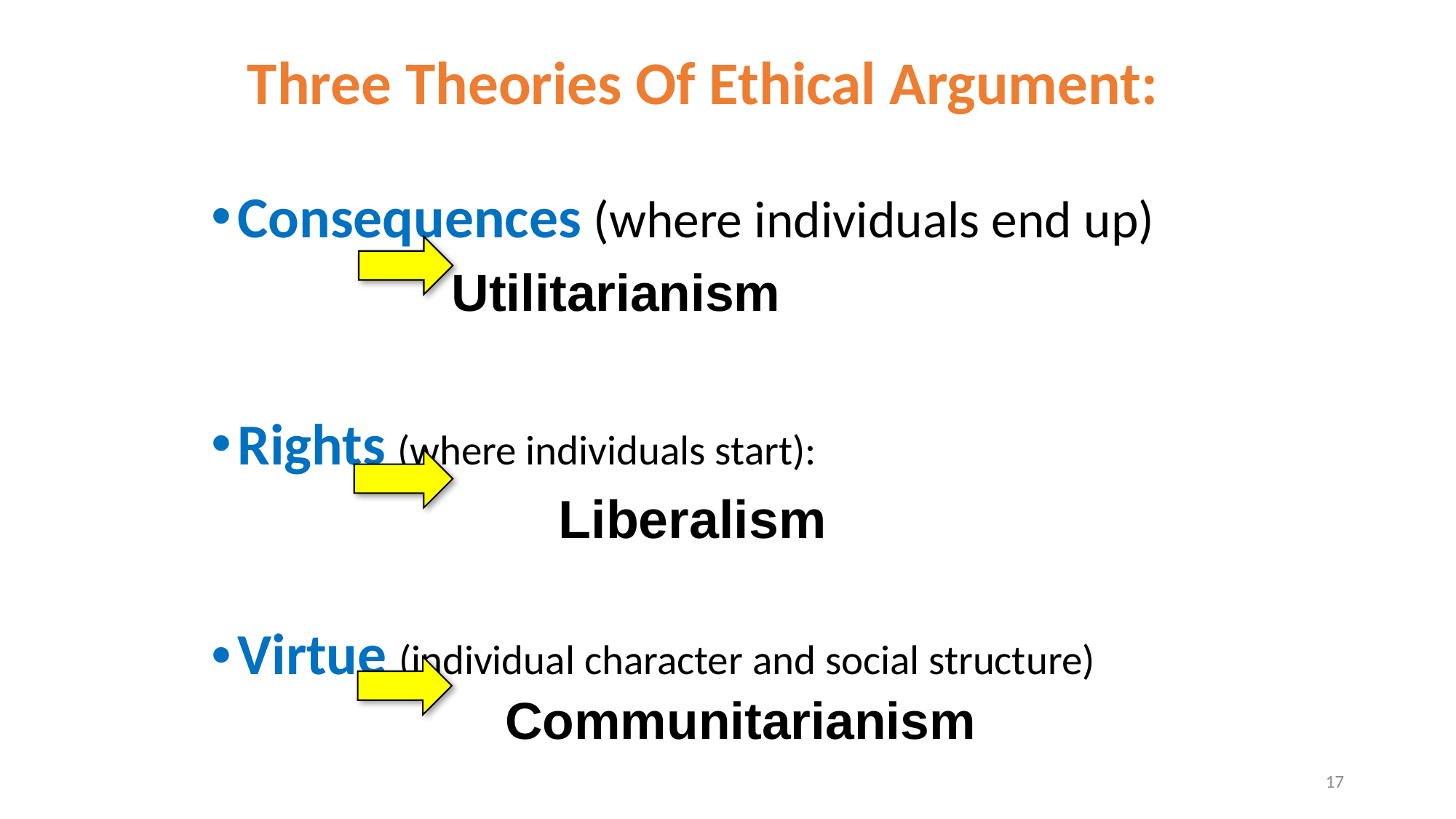

# Three Theories Of Ethical Argument:
Consequences (where individuals end up)
                   		Utilitarianism

Rights (where individuals start):
                          		Liberalism

Virtue (individual character and social structure)
                     		Communitarianism

17